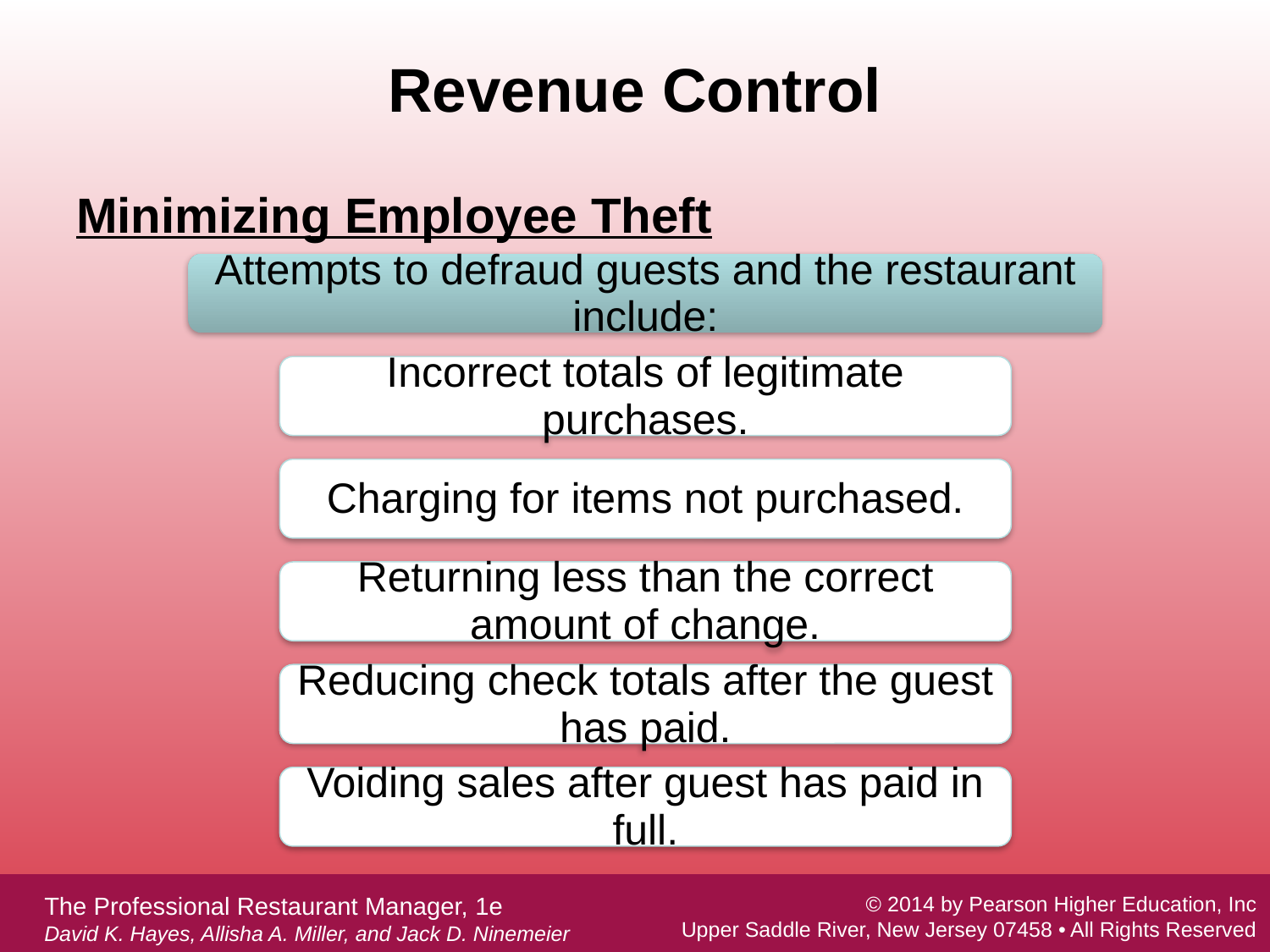

# Revenue Control
Minimizing Employee Theft

Attempts to defraud guests and the restaurant include:
Incorrect totals of legitimate purchases.
Charging for items not purchased.
Returning less than the correct amount of change.
Reducing check totals after the guest has paid.
Voiding sales after guest has paid in full.